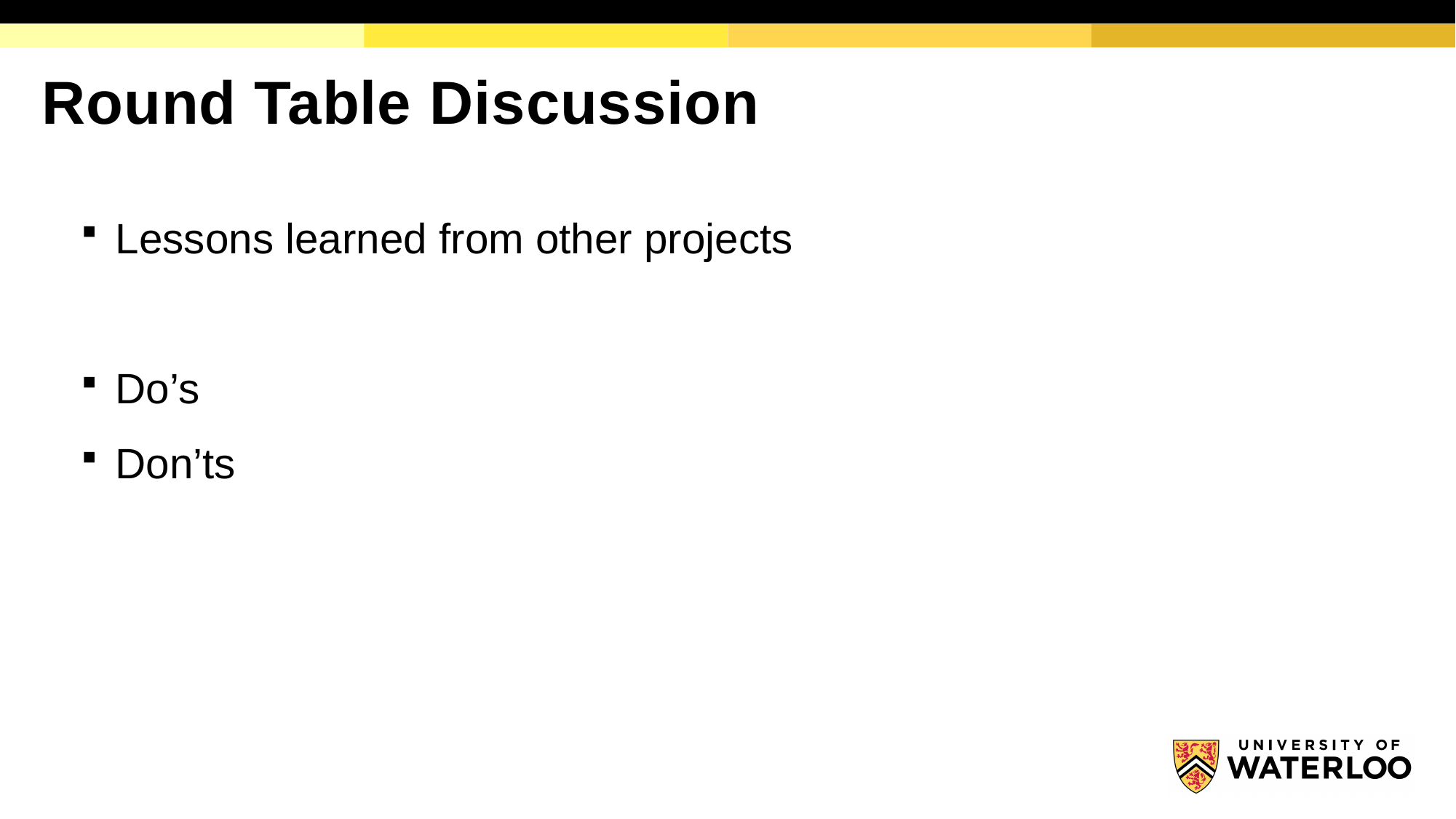

# Round Table Discussion
Lessons learned from other projects

Do’s
Don’ts